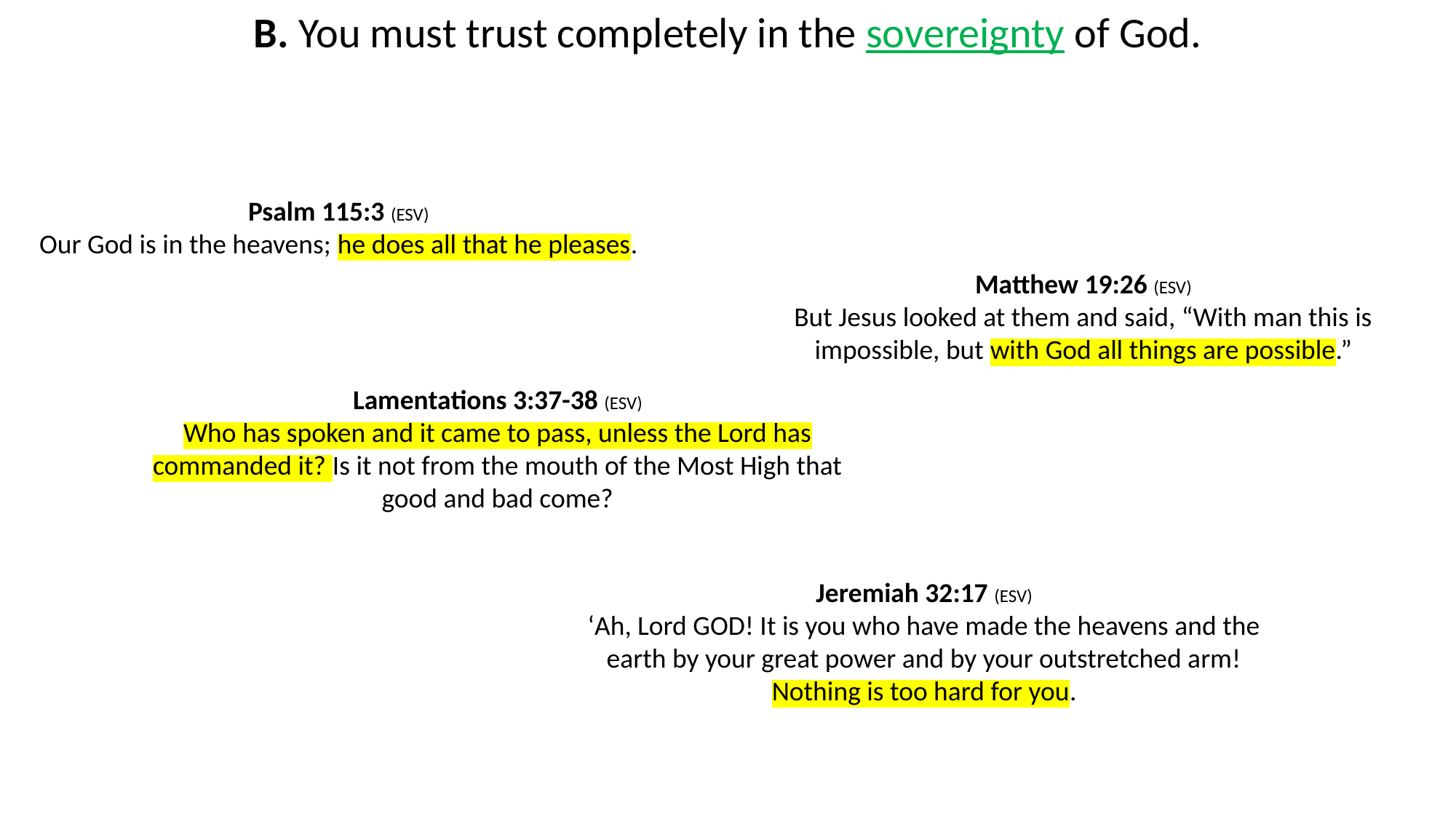

B. You must trust completely in the sovereignty of God.
Psalm 115:3 (ESV)
Our God is in the heavens; he does all that he pleases.
Matthew 19:26 (ESV)
But Jesus looked at them and said, “With man this is impossible, but with God all things are possible.”
Lamentations 3:37-38 (ESV)
Who has spoken and it came to pass, unless the Lord has commanded it? Is it not from the mouth of the Most High that good and bad come?
Jeremiah 32:17 (ESV)
‘Ah, Lord GOD! It is you who have made the heavens and the earth by your great power and by your outstretched arm! Nothing is too hard for you.